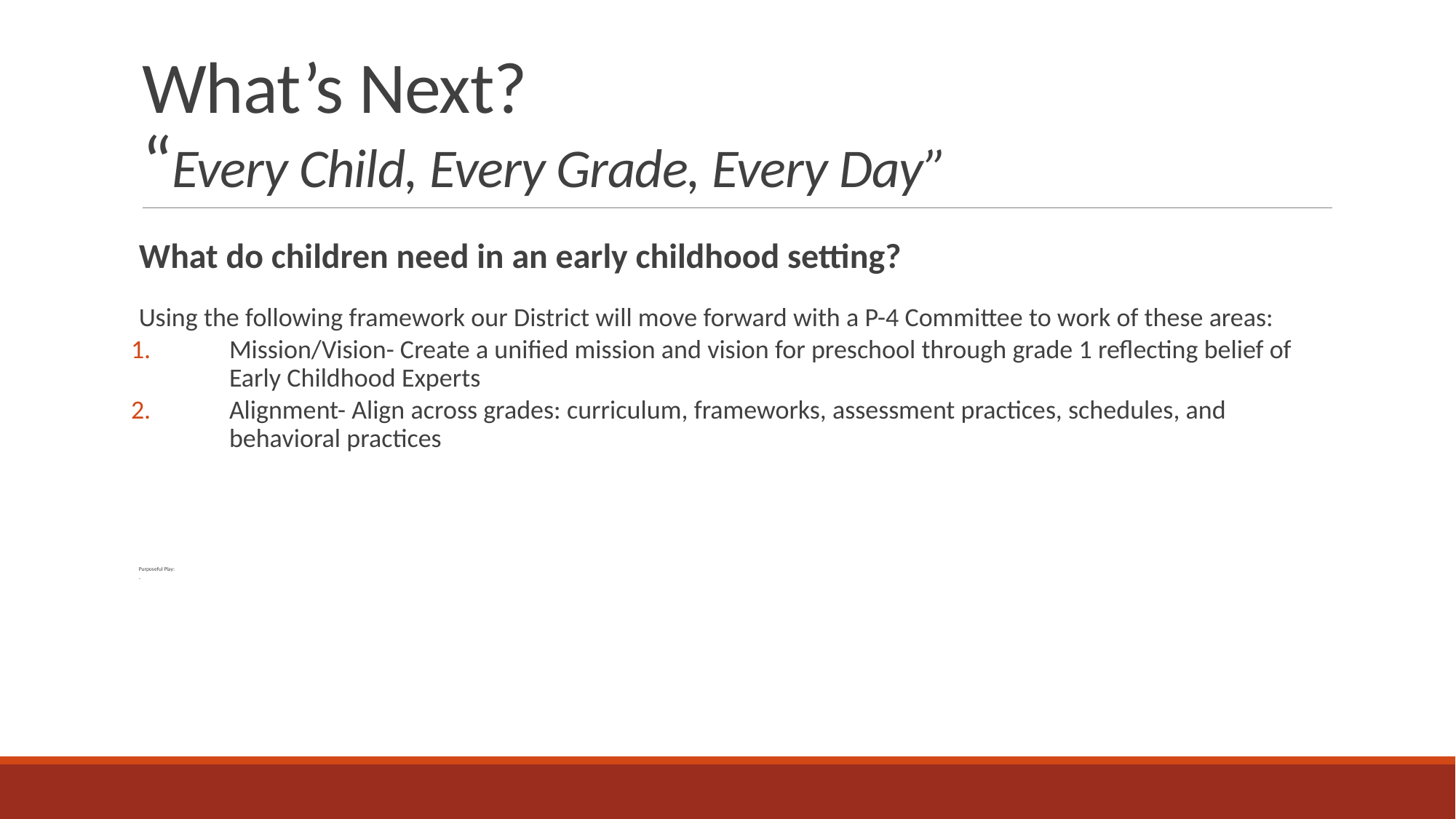

# What’s Next? “Every Child, Every Grade, Every Day”
What do children need in an early childhood setting?
Using the following framework our District will move forward with a P-4 Committee to work of these areas:
Mission/Vision- Create a unified mission and vision for preschool through grade 1 reflecting belief of Early Childhood Experts
Alignment- Align across grades: curriculum, frameworks, assessment practices, schedules, and behavioral practices

Purposeful Play:
-